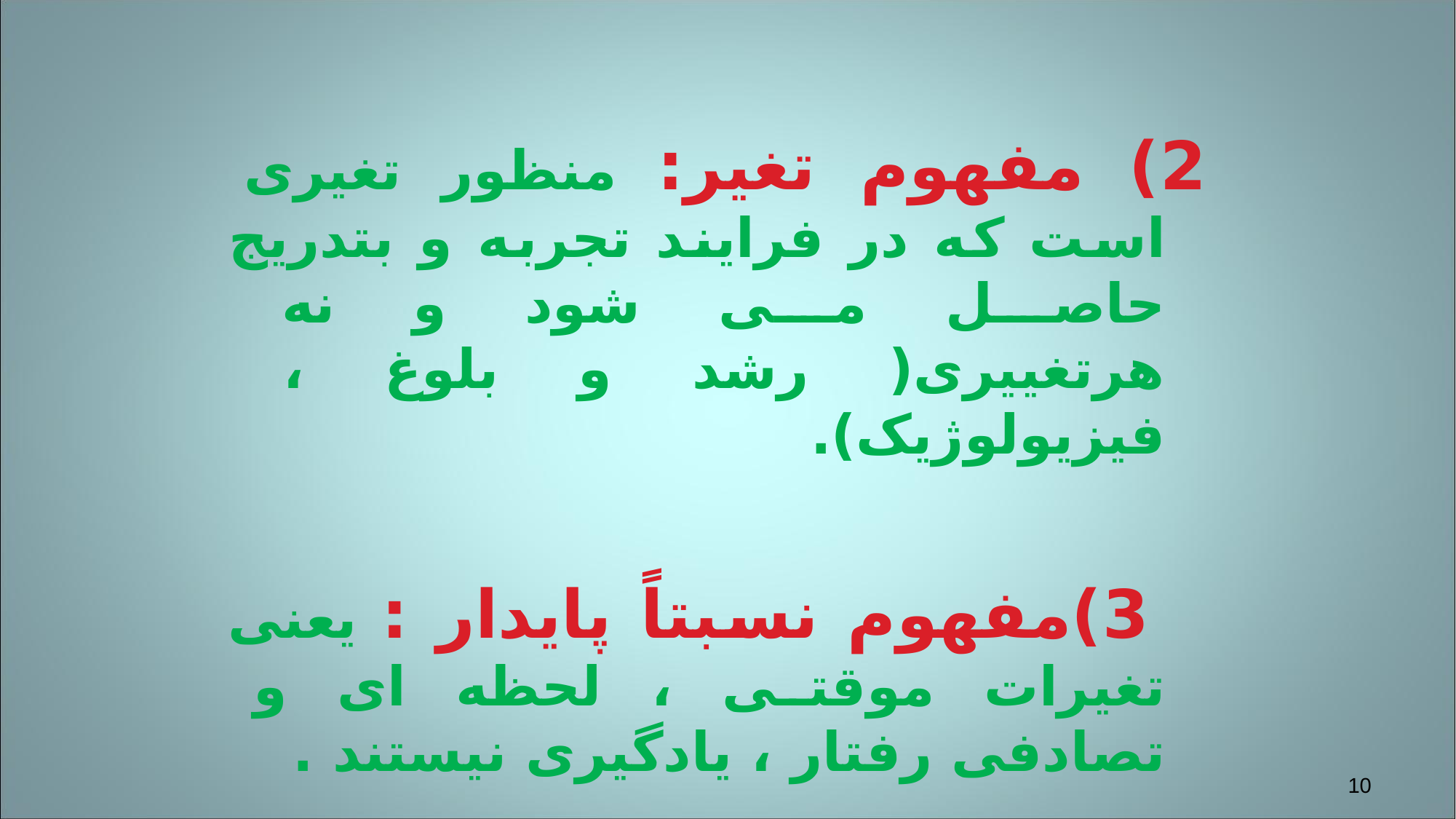

2) مفهوم تغیر: منظور تغیری است که در فرایند تجربه و بتدریج حاصل می شود و نه هرتغییری( رشد و بلوغ ، فیزیولوژیک).

  3)مفهوم نسبتاً پایدار : یعنی تغیرات موقتی ، لحظه ای و تصادفی رفتار ، یادگیری نیستند .
10